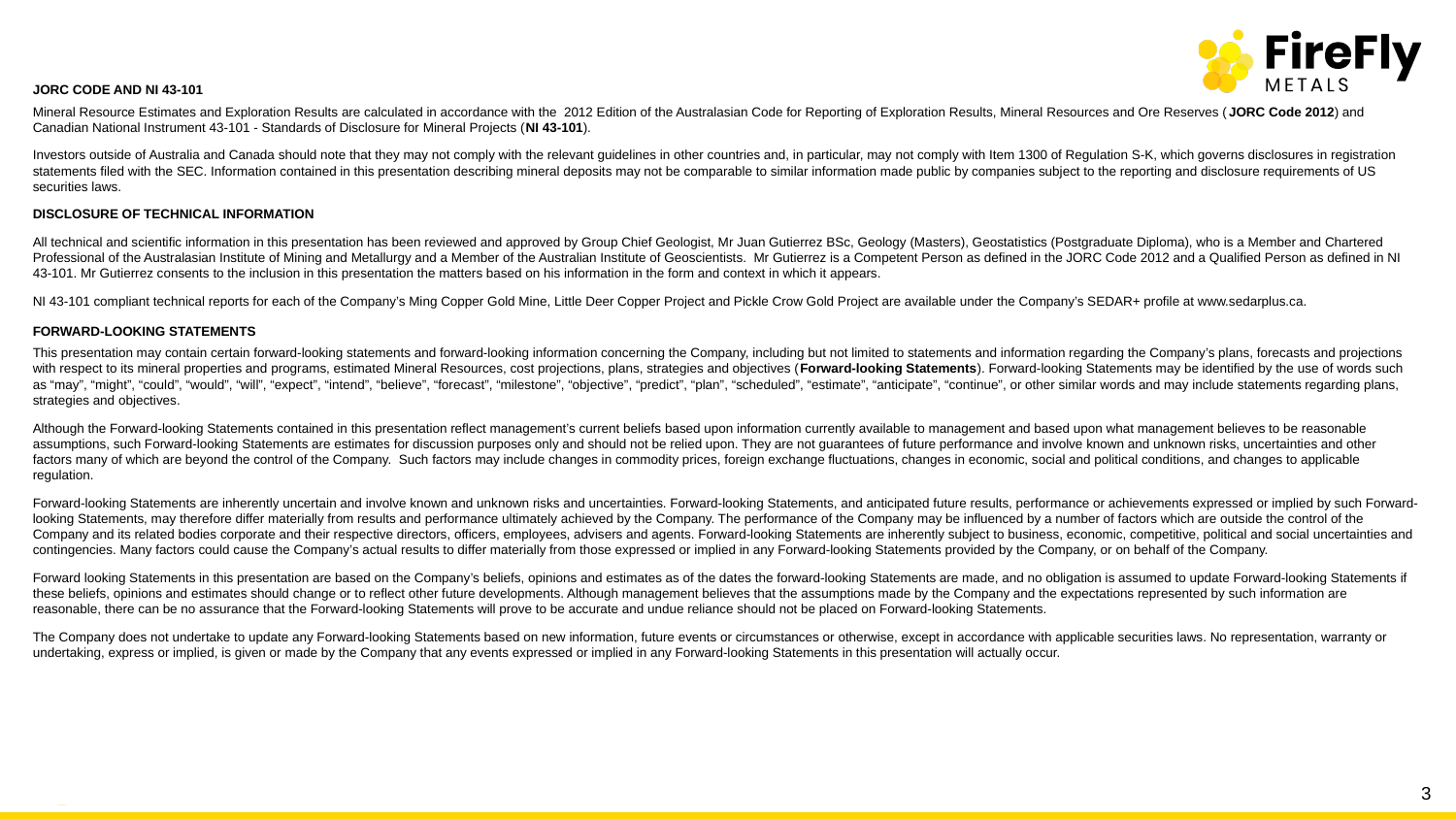

JORC CODE AND NI 43-101
Mineral Resource Estimates and Exploration Results are calculated in accordance with the  2012 Edition of the Australasian Code for Reporting of Exploration Results, Mineral Resources and Ore Reserves (JORC Code 2012) and Canadian National Instrument 43-101 - Standards of Disclosure for Mineral Projects (NI 43-101).
Investors outside of Australia and Canada should note that they may not comply with the relevant guidelines in other countries and, in particular, may not comply with Item 1300 of Regulation S-K, which governs disclosures in registration statements filed with the SEC. Information contained in this presentation describing mineral deposits may not be comparable to similar information made public by companies subject to the reporting and disclosure requirements of US securities laws.
DISCLOSURE OF TECHNICAL INFORMATION
All technical and scientific information in this presentation has been reviewed and approved by Group Chief Geologist, Mr Juan Gutierrez BSc, Geology (Masters), Geostatistics (Postgraduate Diploma), who is a Member and Chartered Professional of the Australasian Institute of Mining and Metallurgy and a Member of the Australian Institute of Geoscientists.  Mr Gutierrez is a Competent Person as defined in the JORC Code 2012 and a Qualified Person as defined in NI 43-101. Mr Gutierrez consents to the inclusion in this presentation the matters based on his information in the form and context in which it appears.
NI 43-101 compliant technical reports for each of the Company’s Ming Copper Gold Mine, Little Deer Copper Project and Pickle Crow Gold Project are available under the Company’s SEDAR+ profile at www.sedarplus.ca.
FORWARD-LOOKING STATEMENTS
This presentation may contain certain forward-looking statements and forward-looking information concerning the Company, including but not limited to statements and information regarding the Company’s plans, forecasts and projections with respect to its mineral properties and programs, estimated Mineral Resources, cost projections, plans, strategies and objectives (Forward-looking Statements). Forward-looking Statements may be identified by the use of words such as “may”, “might”, “could”, “would”, “will”, “expect”, “intend”, “believe”, “forecast”, “milestone”, “objective”, “predict”, “plan”, “scheduled”, “estimate”, “anticipate”, “continue”, or other similar words and may include statements regarding plans, strategies and objectives.
Although the Forward-looking Statements contained in this presentation reflect management’s current beliefs based upon information currently available to management and based upon what management believes to be reasonable assumptions, such Forward-looking Statements are estimates for discussion purposes only and should not be relied upon. They are not guarantees of future performance and involve known and unknown risks, uncertainties and other factors many of which are beyond the control of the Company.  Such factors may include changes in commodity prices, foreign exchange fluctuations, changes in economic, social and political conditions, and changes to applicable regulation.
Forward-looking Statements are inherently uncertain and involve known and unknown risks and uncertainties. Forward-looking Statements, and anticipated future results, performance or achievements expressed or implied by such Forward-looking Statements, may therefore differ materially from results and performance ultimately achieved by the Company. The performance of the Company may be influenced by a number of factors which are outside the control of the Company and its related bodies corporate and their respective directors, officers, employees, advisers and agents. Forward-looking Statements are inherently subject to business, economic, competitive, political and social uncertainties and contingencies. Many factors could cause the Company’s actual results to differ materially from those expressed or implied in any Forward-looking Statements provided by the Company, or on behalf of the Company.
Forward looking Statements in this presentation are based on the Company’s beliefs, opinions and estimates as of the dates the forward-looking Statements are made, and no obligation is assumed to update Forward-looking Statements if these beliefs, opinions and estimates should change or to reflect other future developments. Although management believes that the assumptions made by the Company and the expectations represented by such information are reasonable, there can be no assurance that the Forward-looking Statements will prove to be accurate and undue reliance should not be placed on Forward-looking Statements.
The Company does not undertake to update any Forward-looking Statements based on new information, future events or circumstances or otherwise, except in accordance with applicable securities laws. No representation, warranty or undertaking, express or implied, is given or made by the Company that any events expressed or implied in any Forward-looking Statements in this presentation will actually occur.

3